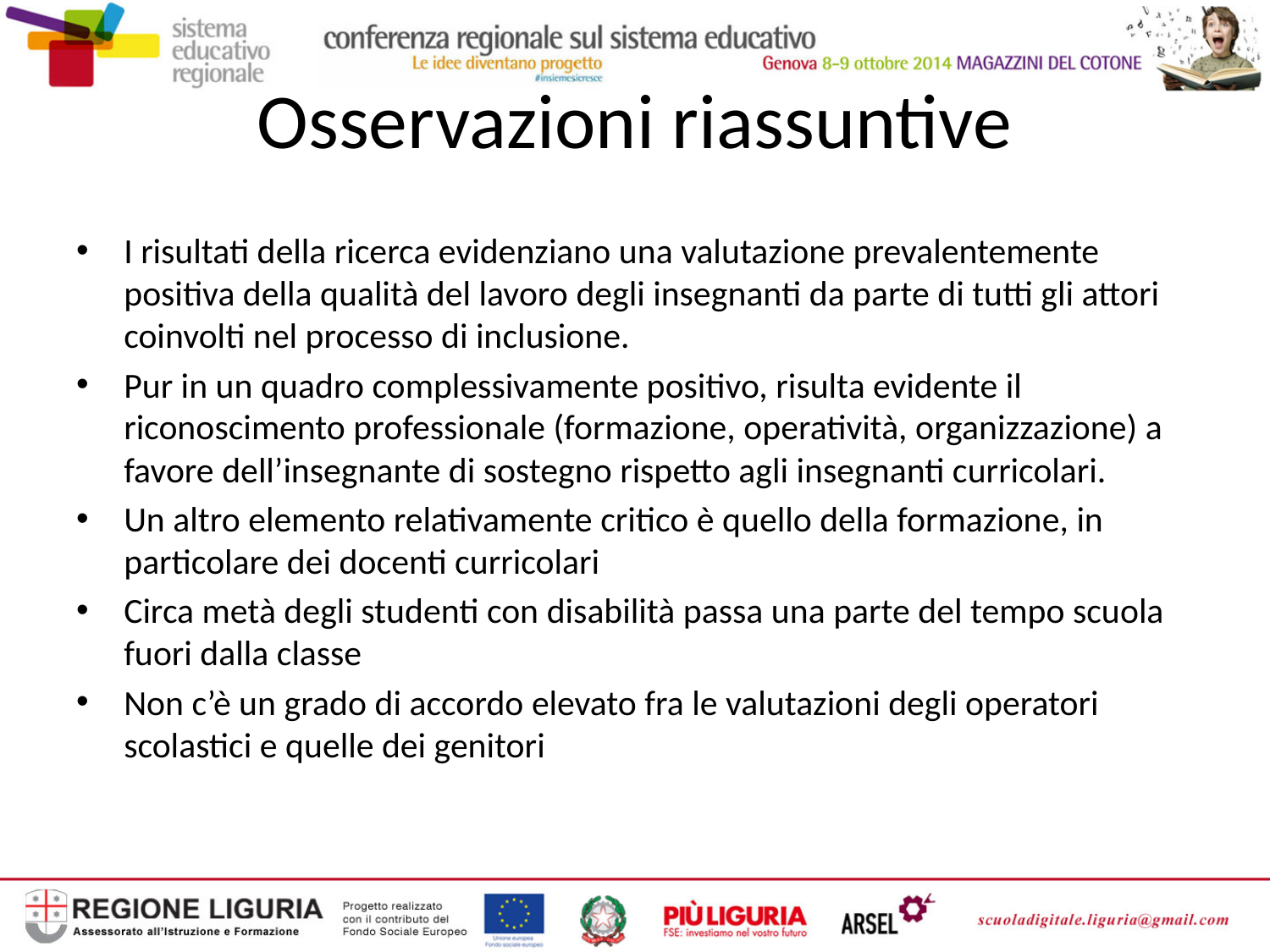

# Osservazioni riassuntive
I risultati della ricerca evidenziano una valutazione prevalentemente positiva della qualità del lavoro degli insegnanti da parte di tutti gli attori coinvolti nel processo di inclusione.
Pur in un quadro complessivamente positivo, risulta evidente il riconoscimento professionale (formazione, operatività, organizzazione) a favore dell’insegnante di sostegno rispetto agli insegnanti curricolari.
Un altro elemento relativamente critico è quello della formazione, in particolare dei docenti curricolari
Circa metà degli studenti con disabilità passa una parte del tempo scuola fuori dalla classe
Non c’è un grado di accordo elevato fra le valutazioni degli operatori scolastici e quelle dei genitori